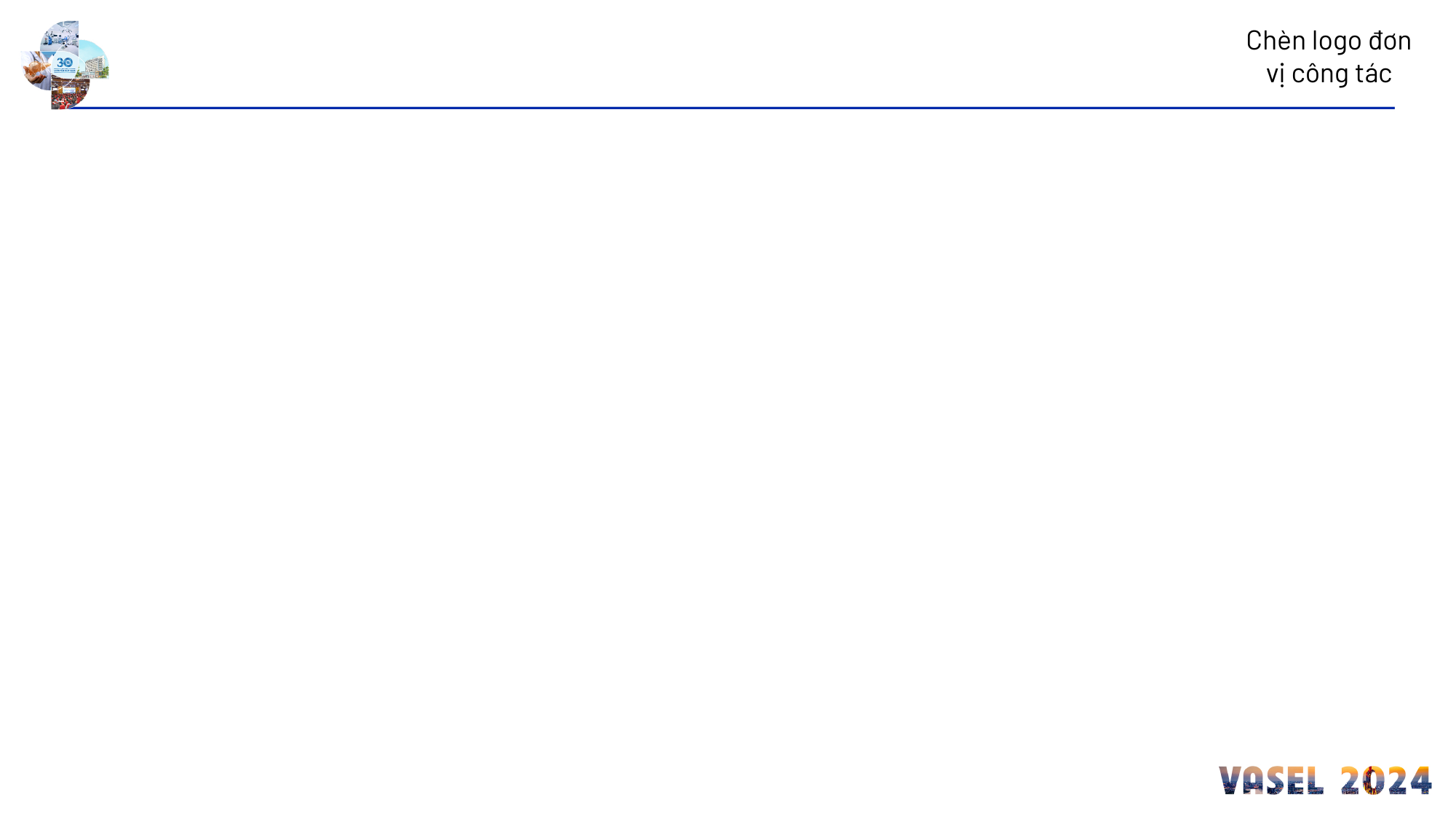

#
Chèn logo đơn vị công tác